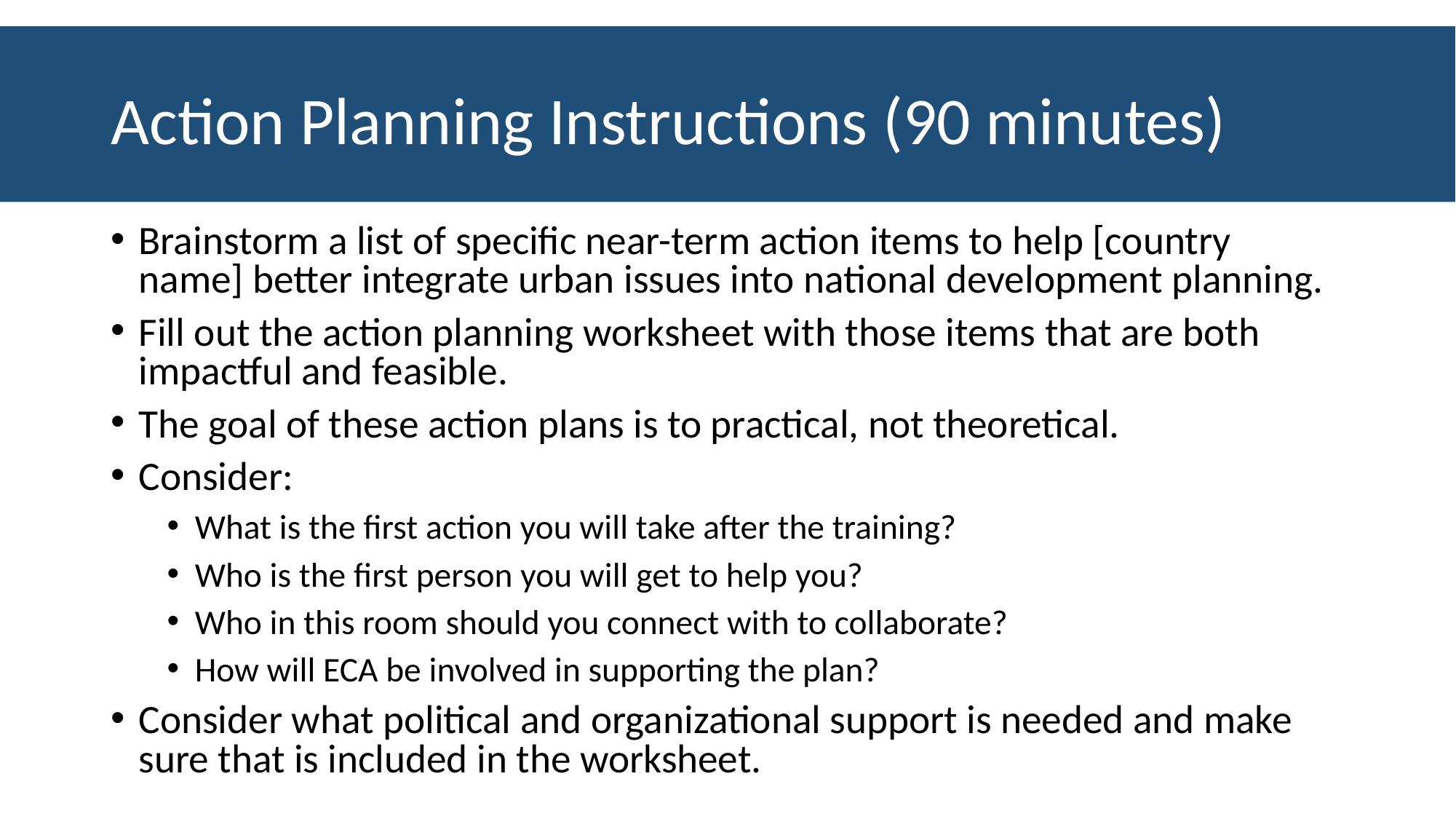

# Action Planning Instructions (90 minutes)
Brainstorm a list of specific near-term action items to help [country name] better integrate urban issues into national development planning.
Fill out the action planning worksheet with those items that are both impactful and feasible.
The goal of these action plans is to practical, not theoretical.
Consider:
What is the first action you will take after the training?
Who is the first person you will get to help you?
Who in this room should you connect with to collaborate?
How will ECA be involved in supporting the plan?
Consider what political and organizational support is needed and make sure that is included in the worksheet.